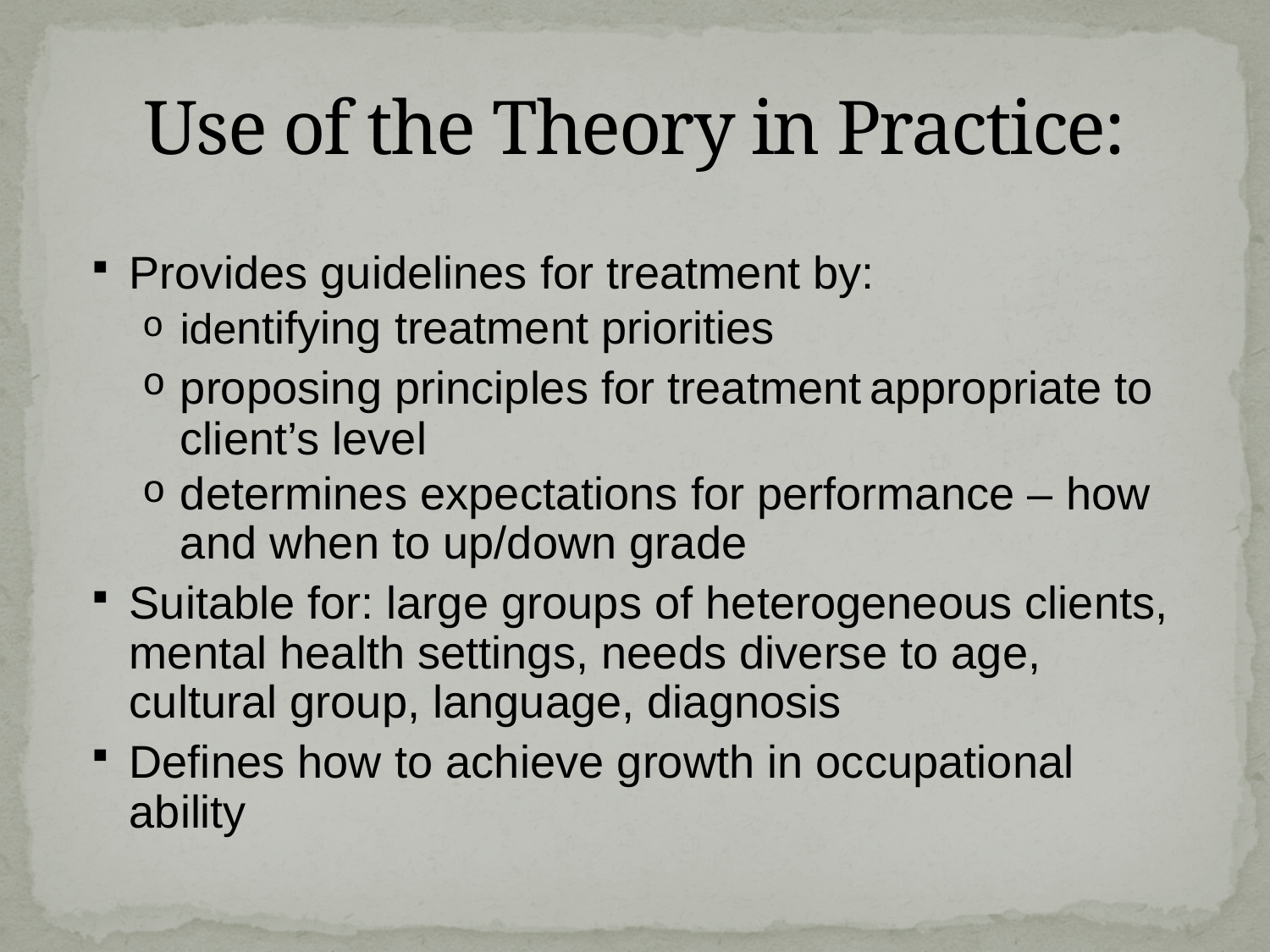

# Use of the Theory in Practice:
Provides guidelines for treatment by:
identifying treatment priorities
proposing principles for treatment appropriate to  client’s level
determines expectations for performance – how and when to up/down grade
Suitable for: large groups of heterogeneous clients, mental health settings, needs diverse to age, cultural group, language, diagnosis
Defines how to achieve growth in occupational ability